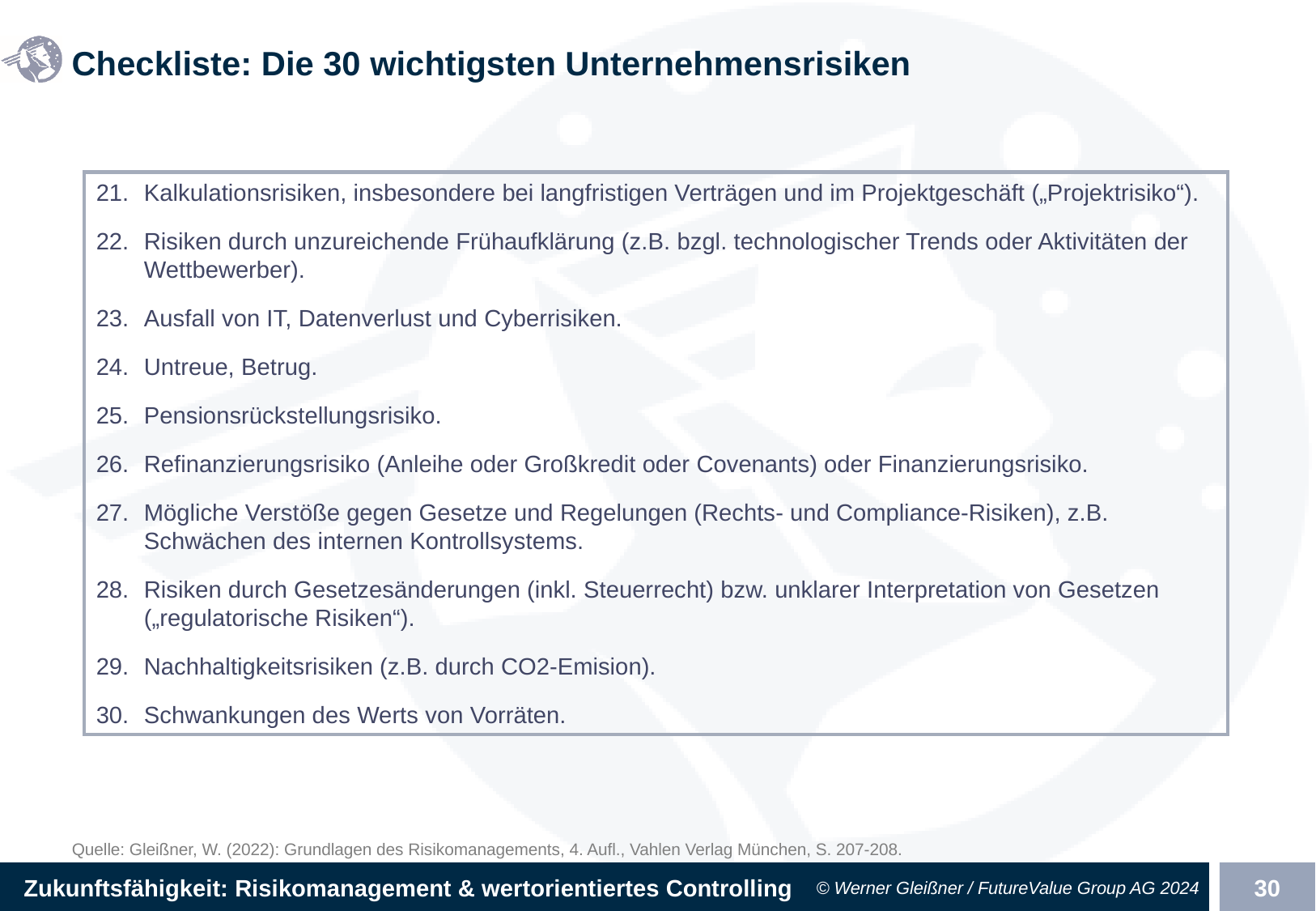

# Checkliste: Die 30 wichtigsten Unternehmensrisiken
21.	Kalkulationsrisiken, insbesondere bei langfristigen Verträgen und im Projektgeschäft („Projektrisiko“).
22.	Risiken durch unzureichende Frühaufklärung (z.B. bzgl. technologischer Trends oder Aktivitäten der Wettbewerber).
23.	Ausfall von IT, Datenverlust und Cyberrisiken.
24.	Untreue, Betrug.
25.	Pensionsrückstellungsrisiko.
26.	Refinanzierungsrisiko (Anleihe oder Großkredit oder Covenants) oder Finanzierungsrisiko.
27.	Mögliche Verstöße gegen Gesetze und Regelungen (Rechts- und Compliance-Risiken), z.B. Schwächen des internen Kontrollsystems.
28.	Risiken durch Gesetzesänderungen (inkl. Steuerrecht) bzw. unklarer Interpretation von Gesetzen („regulatorische Risiken“).
29.	Nachhaltigkeitsrisiken (z.B. durch CO2-Emision).
30.	Schwankungen des Werts von Vorräten.
Quelle: Gleißner, W. (2022): Grundlagen des Risikomanagements, 4. Aufl., Vahlen Verlag München, S. 207-208.